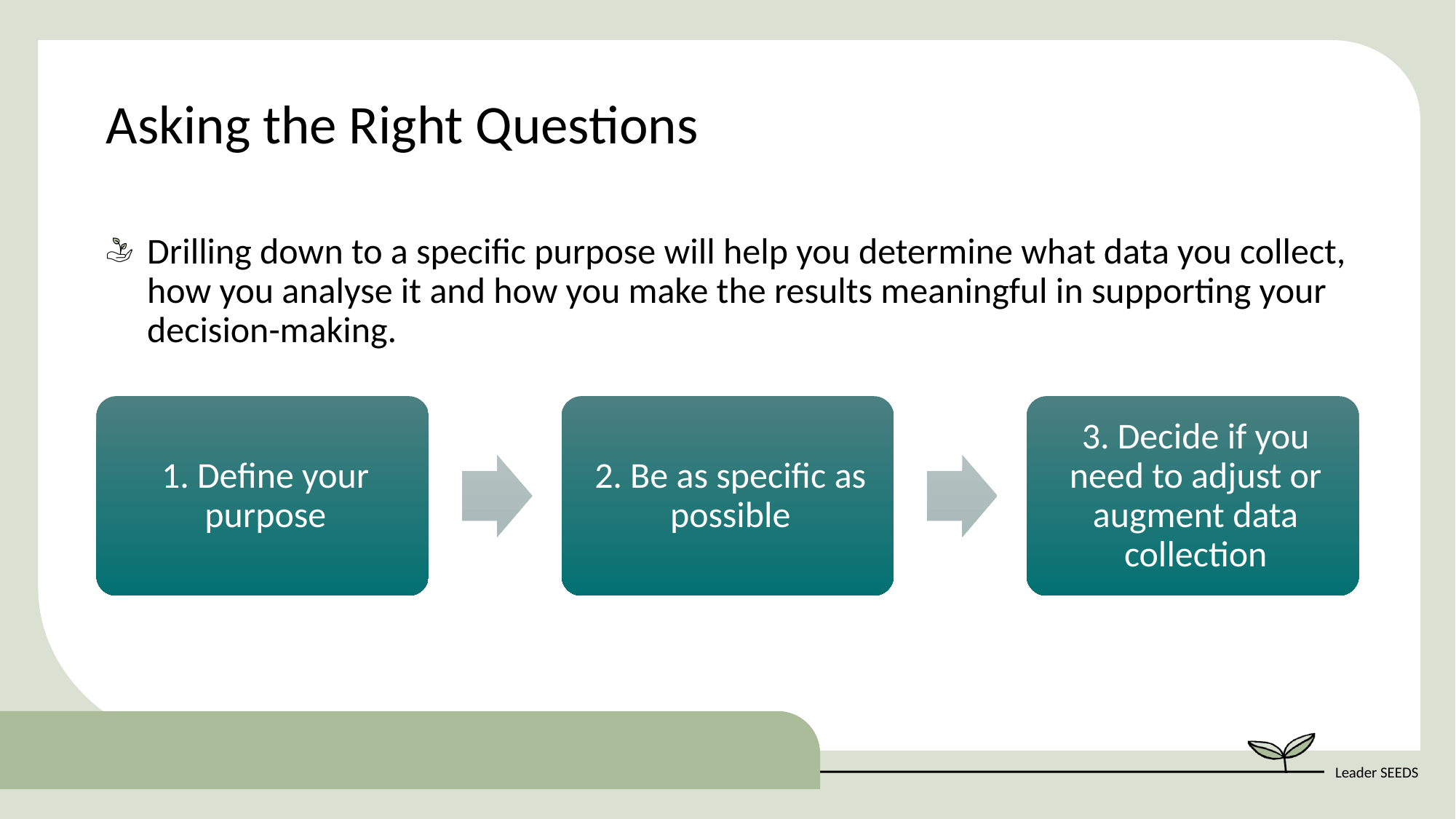

Asking the Right Questions
Drilling down to a specific purpose will help you determine what data you collect, how you analyse it and how you make the results meaningful in supporting your decision-making.

1. Define your purpose

2. Be as specific as possible

3. Decide if you need to adjust or augment data collection